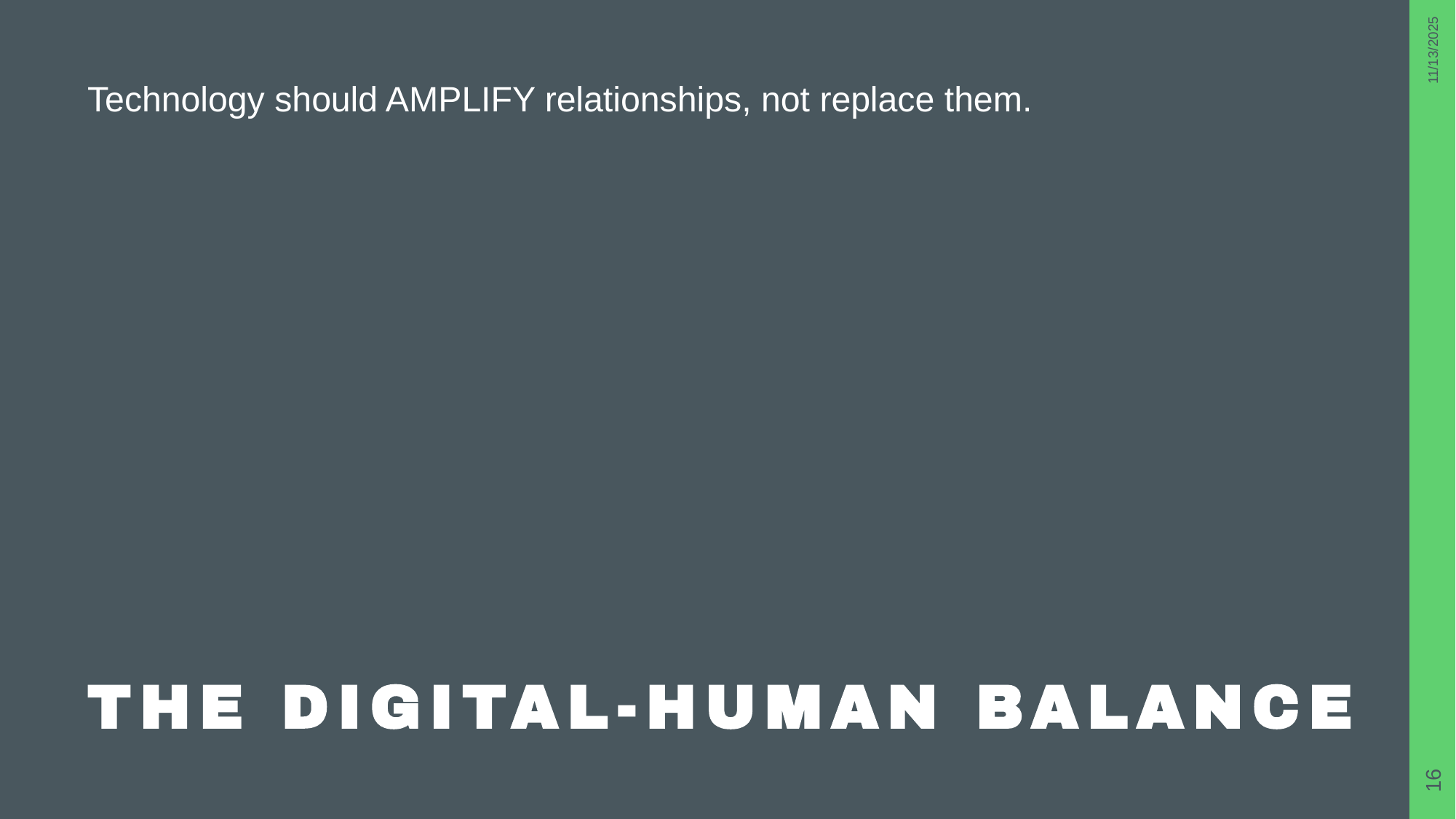

11/13/2025
Technology should AMPLIFY relationships, not replace them.
# The digital-human balance
16